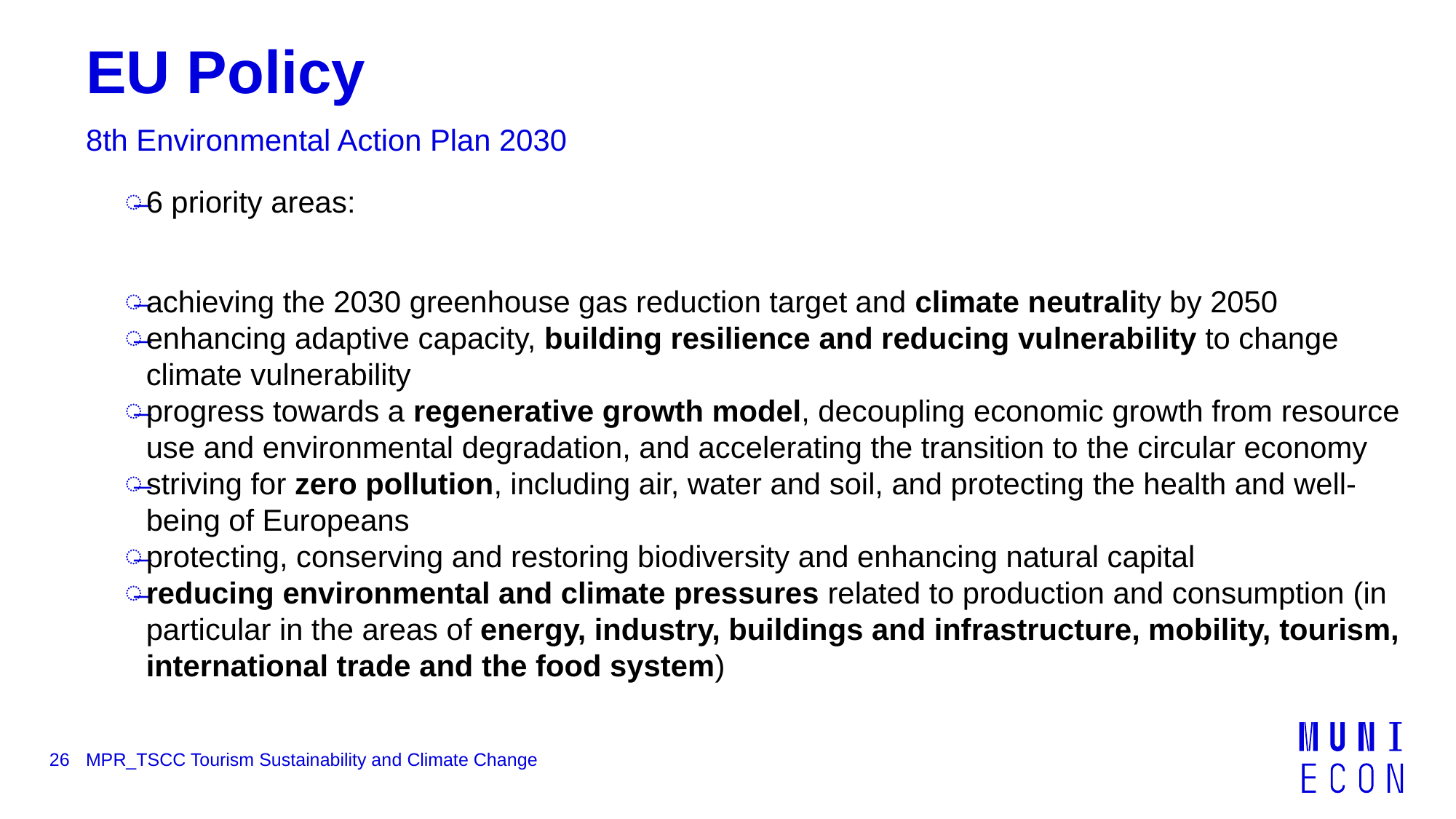

# EU Policy
8th Environmental Action Plan 2030
6 priority areas:

achieving the 2030 greenhouse gas reduction target and climate neutrality by 2050
enhancing adaptive capacity, building resilience and reducing vulnerability to change climate vulnerability
progress towards a regenerative growth model, decoupling economic growth from resource use and environmental degradation, and accelerating the transition to the circular economy
striving for zero pollution, including air, water and soil, and protecting the health and well-being of Europeans
protecting, conserving and restoring biodiversity and enhancing natural capital
reducing environmental and climate pressures related to production and consumption (in particular in the areas of energy, industry, buildings and infrastructure, mobility, tourism, international trade and the food system)
26
MPR_TSCC Tourism Sustainability and Climate Change